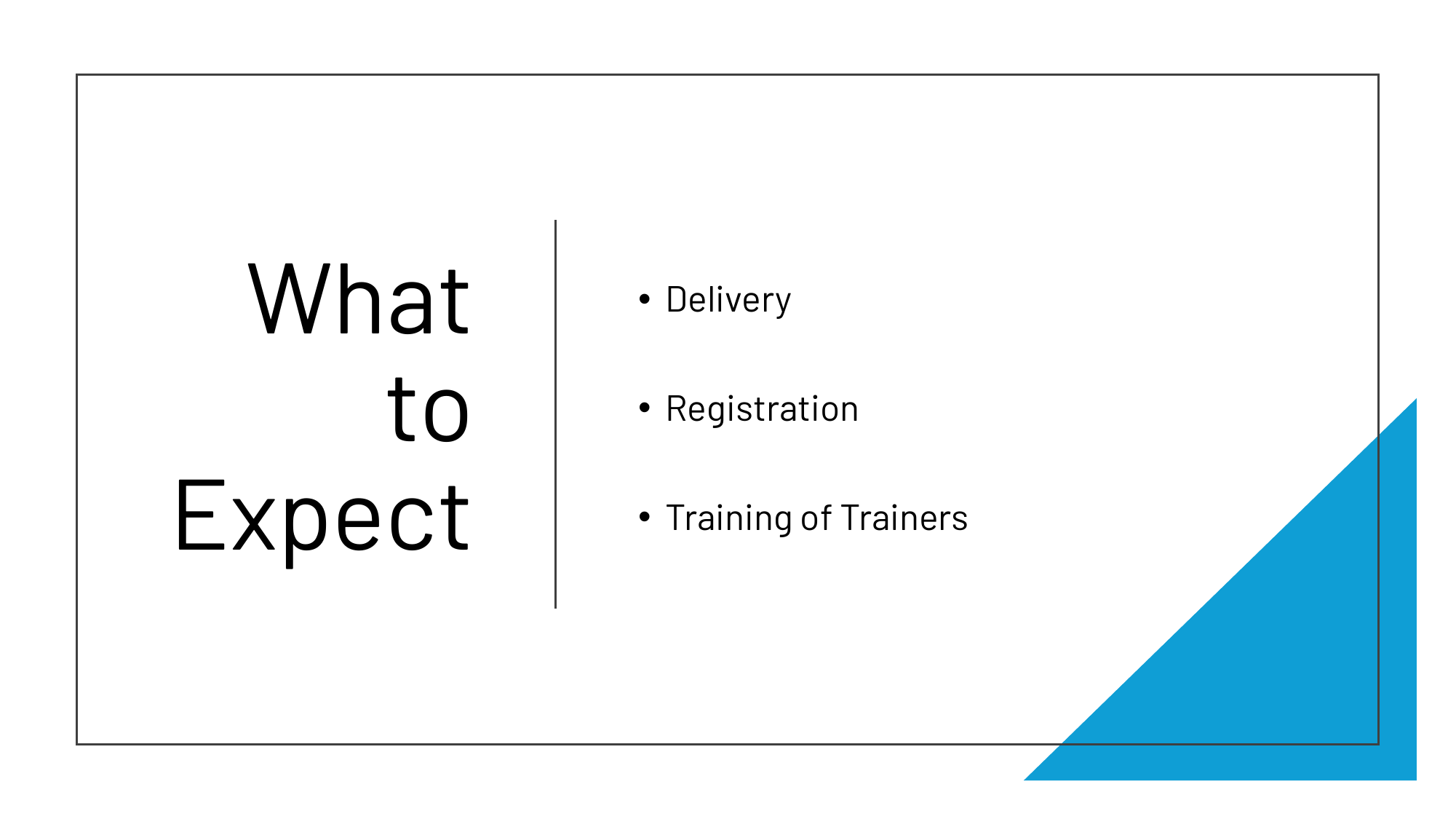

# What to Expect
Delivery

Registration

Training of Trainers